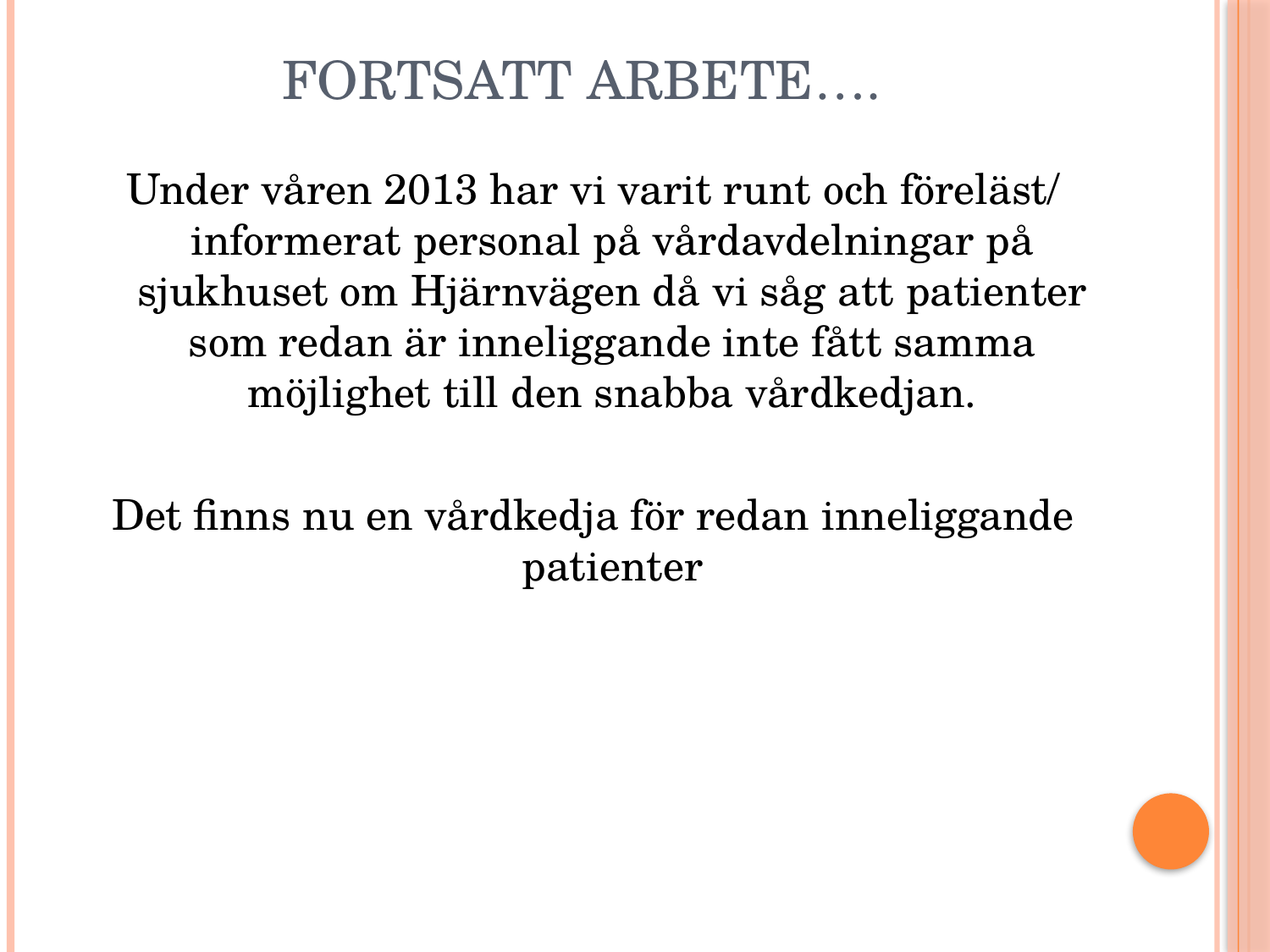

# Fortsatt Arbete….
Under våren 2013 har vi varit runt och föreläst/ informerat personal på vårdavdelningar på sjukhuset om Hjärnvägen då vi såg att patienter som redan är inneliggande inte fått samma möjlighet till den snabba vårdkedjan.

Det finns nu en vårdkedja för redan inneliggande patienter